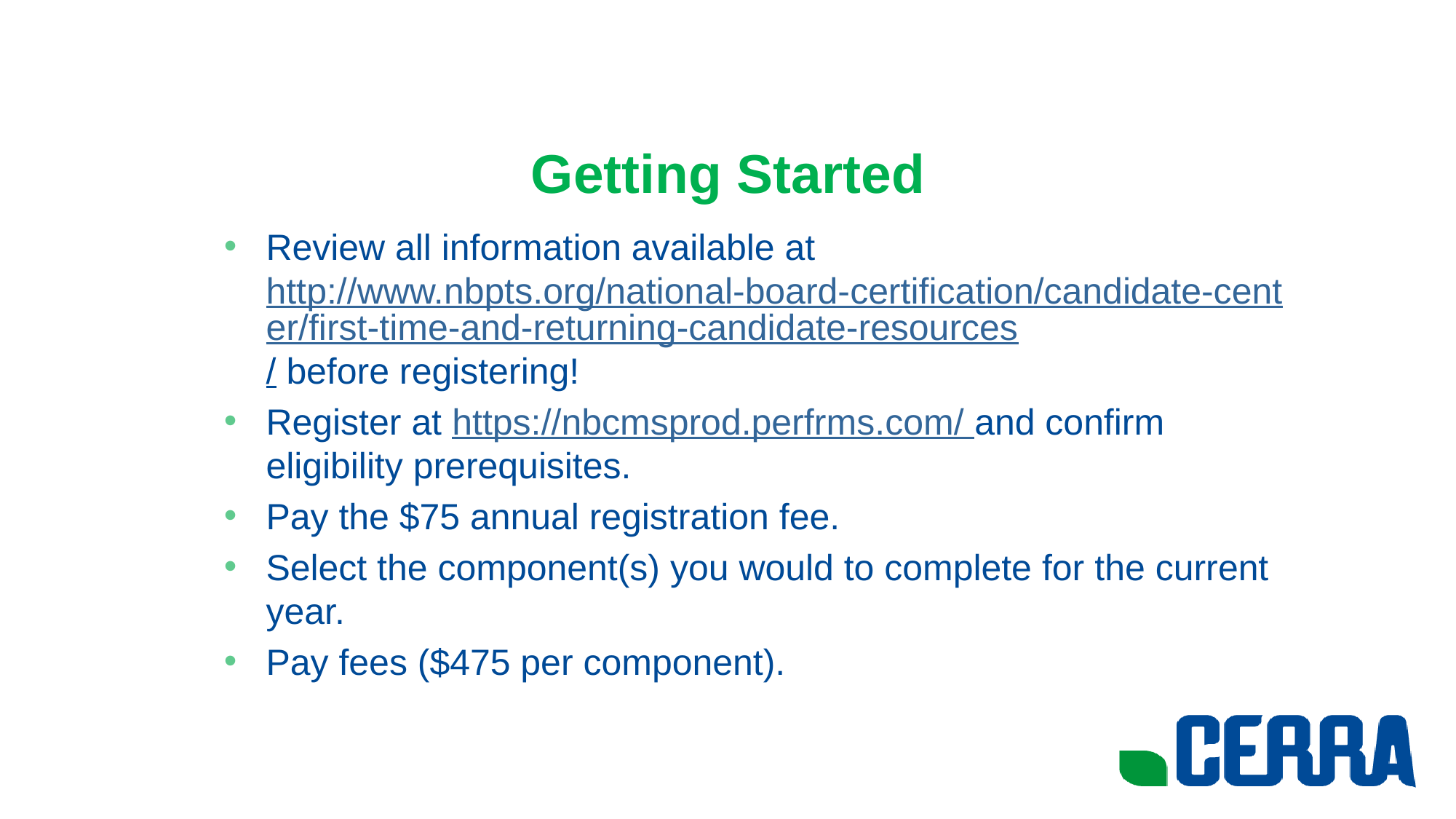

# Getting Started
Review all information available at http://www.nbpts.org/national-board-certification/candidate-center/first-time-and-returning-candidate-resources/ before registering!
Register at https://nbcmsprod.perfrms.com/ and confirm eligibility prerequisites.
Pay the $75 annual registration fee.
Select the component(s) you would to complete for the current year.
Pay fees ($475 per component).